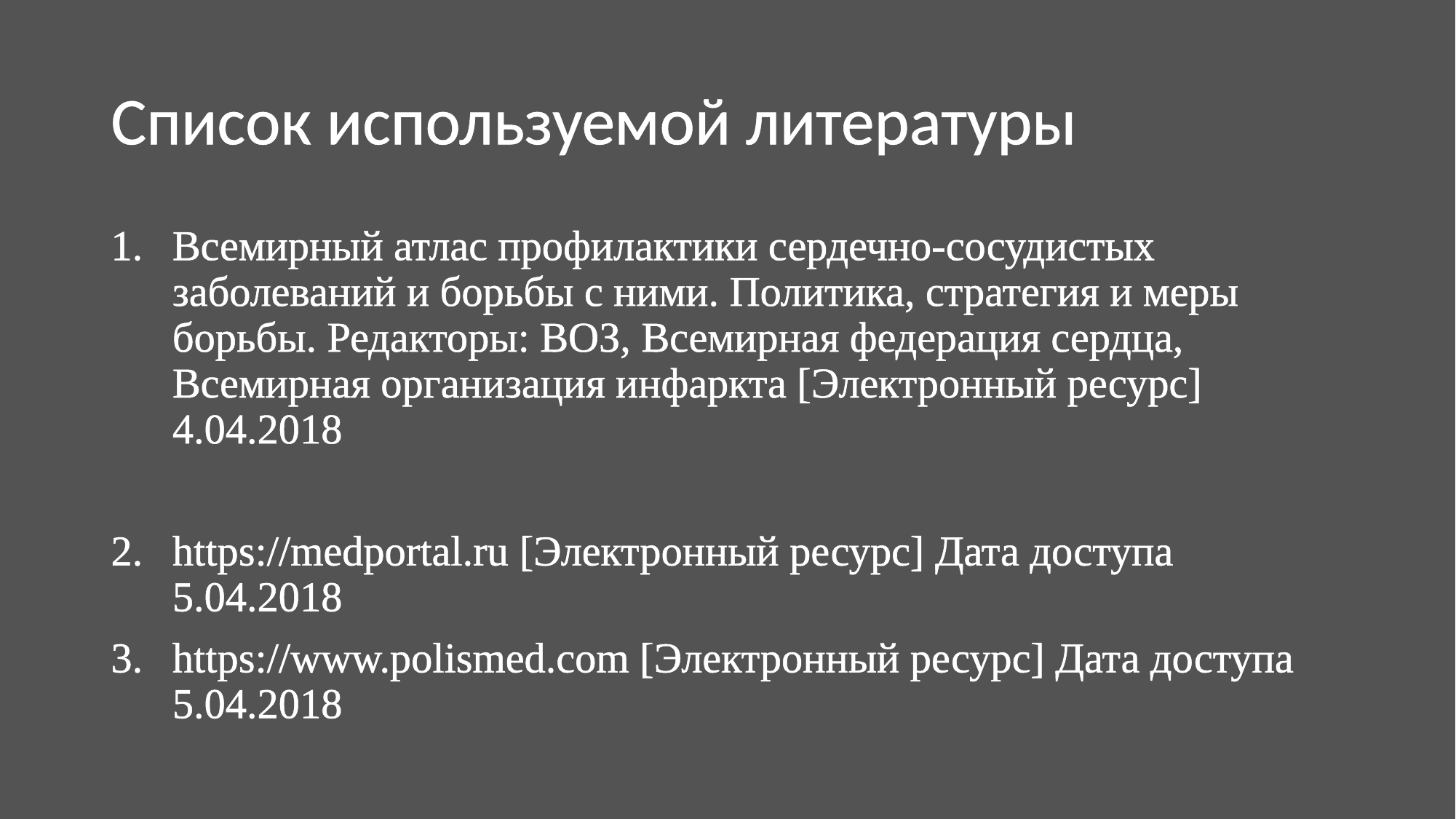

# Список используемой литературы
Всемирный атлас профилактики сердечно-сосудистых заболеваний и борьбы с ними. Политика, стратегия и меры борьбы. Редакторы: ВОЗ, Всемирная федерация сердца, Всемирная организация инфаркта [Электронный ресурс] 4.04.2018

https://medportal.ru [Электронный ресурс] Дата доступа 5.04.2018
https://www.polismed.com [Электронный ресурс] Дата доступа 5.04.2018